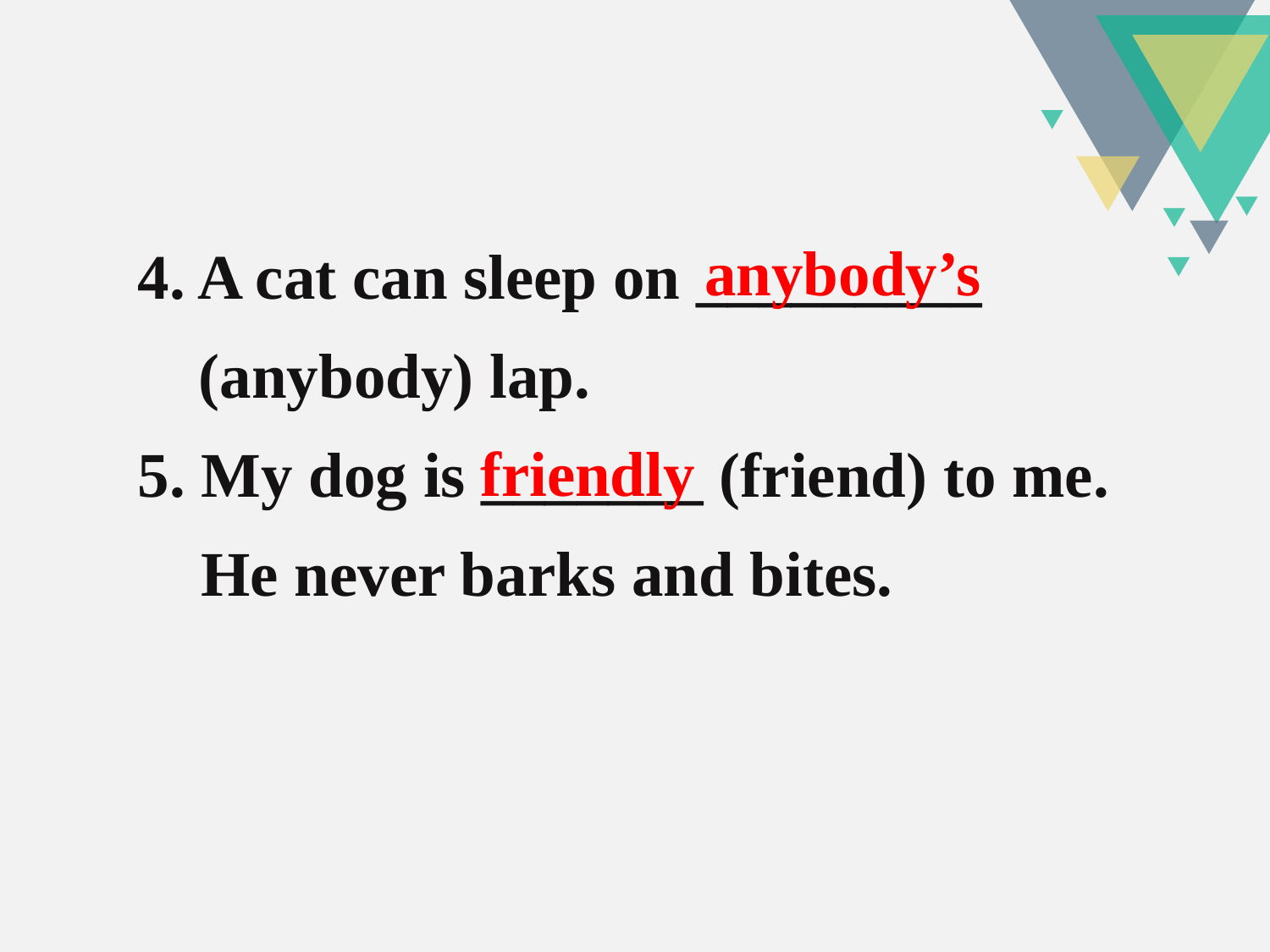

4. A cat can sleep on _________ (anybody) lap.
5. My dog is _______ (friend) to me.
    He never barks and bites.
anybody’s
friendly